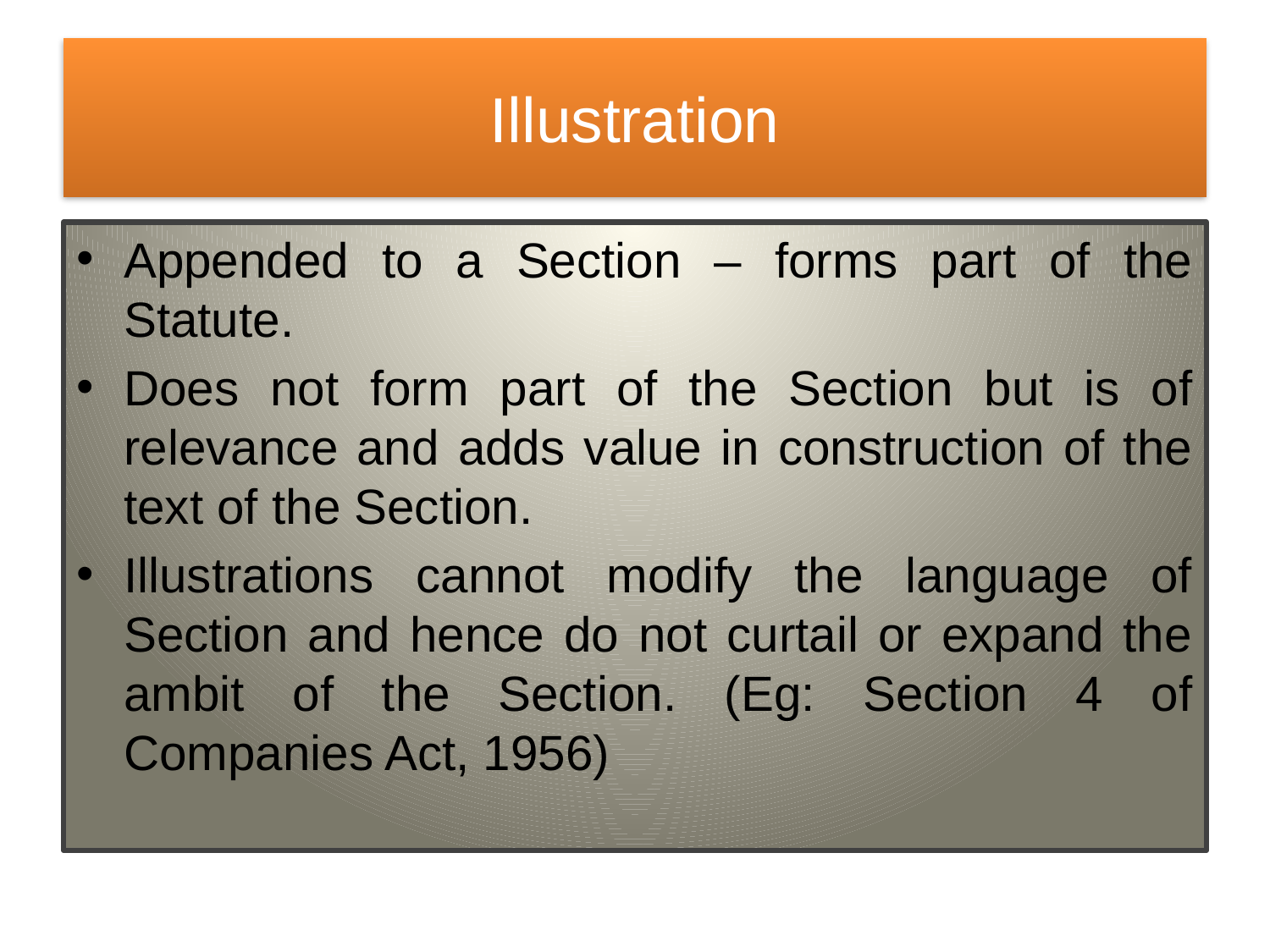

# Illustration
Appended to a Section – forms part of the Statute.
Does not form part of the Section but is of relevance and adds value in construction of the text of the Section.
Illustrations cannot modify the language of Section and hence do not curtail or expand the ambit of the Section. (Eg: Section 4 of Companies Act, 1956)